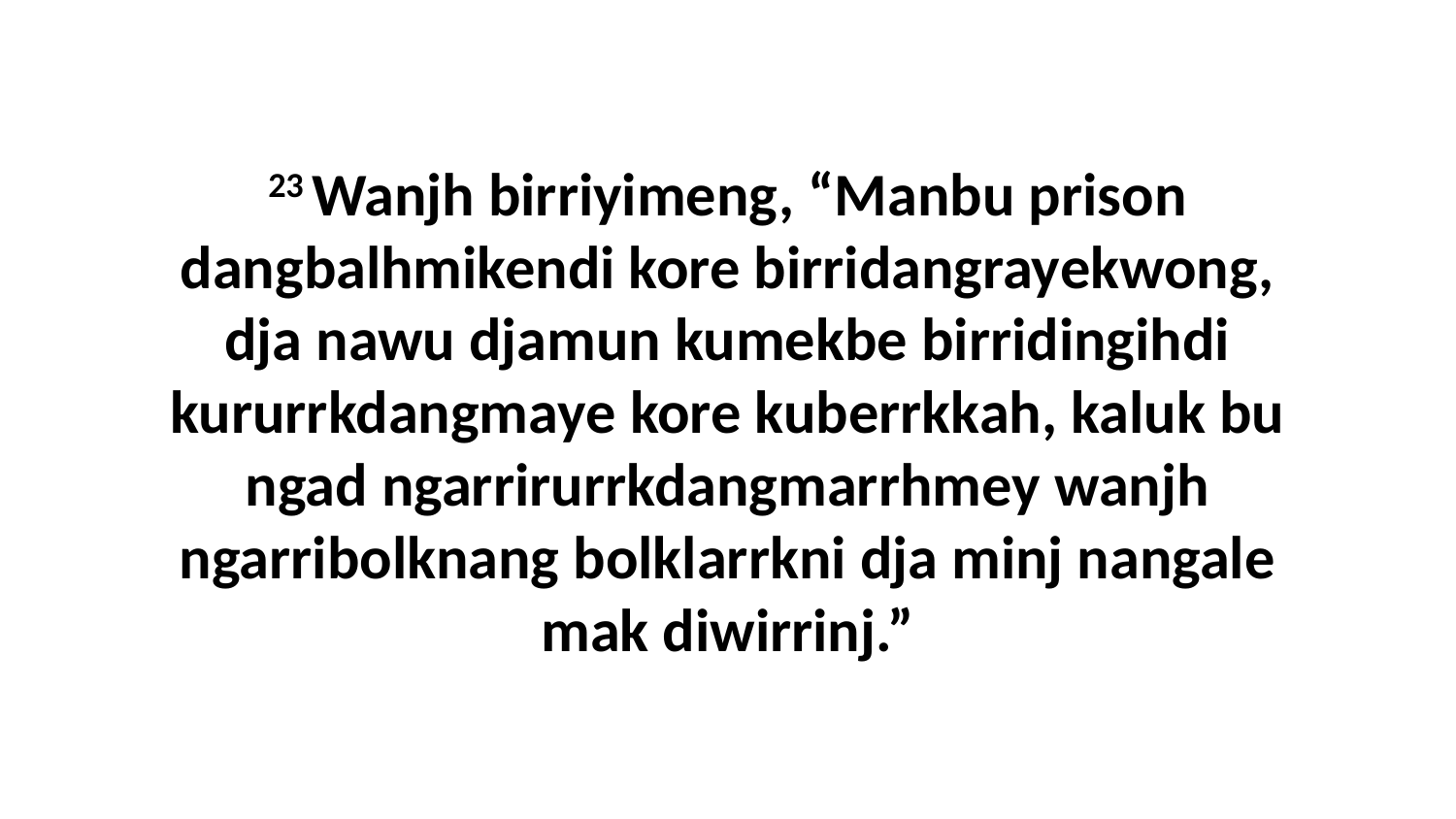

23 Wanjh birriyimeng, “Manbu prison dangbalhmikendi kore birridangrayekwong, dja nawu djamun kumekbe birridingihdi kururrkdangmaye kore kuberrkkah, kaluk bu ngad ngarrirurrkdangmarrhmey wanjh ngarribolknang bolklarrkni dja minj nangale mak diwirrinj.”